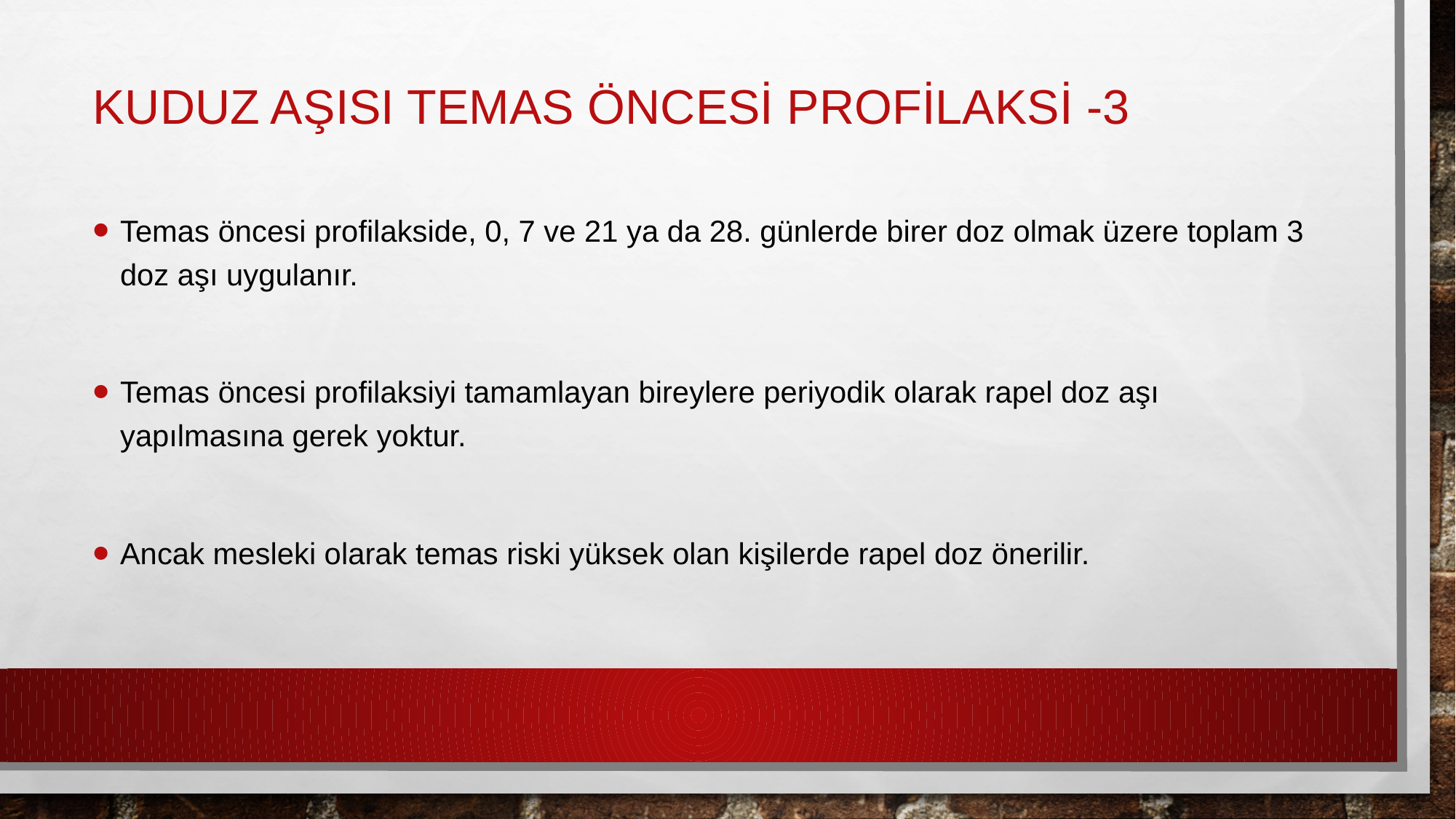

# KUDUZ AŞISI TEMAS ÖNCESİ PROFİLAKSİ -3
Temas öncesi profilakside, 0, 7 ve 21 ya da 28. günlerde birer doz olmak üzere toplam 3 doz aşı uygulanır.

Temas öncesi profilaksiyi tamamlayan bireylere periyodik olarak rapel doz aşı yapılmasına gerek yoktur.

Ancak mesleki olarak temas riski yüksek olan kişilerde rapel doz önerilir.